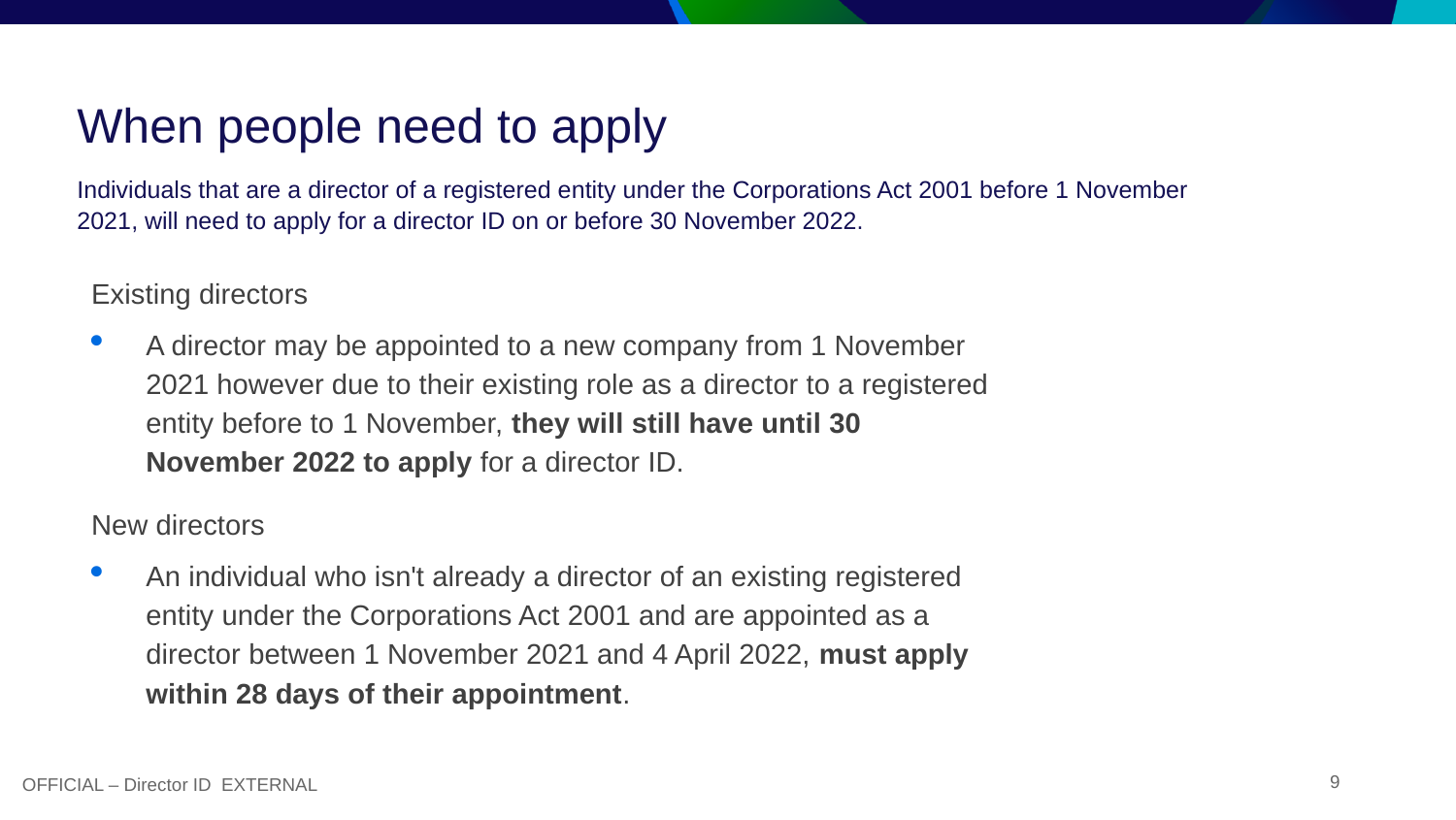

# When people need to apply
Individuals that are a director of a registered entity under the Corporations Act 2001 before 1 November 2021, will need to apply for a director ID on or before 30 November 2022.
Existing directors
A director may be appointed to a new company from 1 November 2021 however due to their existing role as a director to a registered entity before to 1 November, they will still have until 30 November 2022 to apply for a director ID.
New directors
An individual who isn't already a director of an existing registered entity under the Corporations Act 2001 and are appointed as a director between 1 November 2021 and 4 April 2022, must apply within 28 days of their appointment.
OFFICIAL – Director ID  EXTERNAL
9